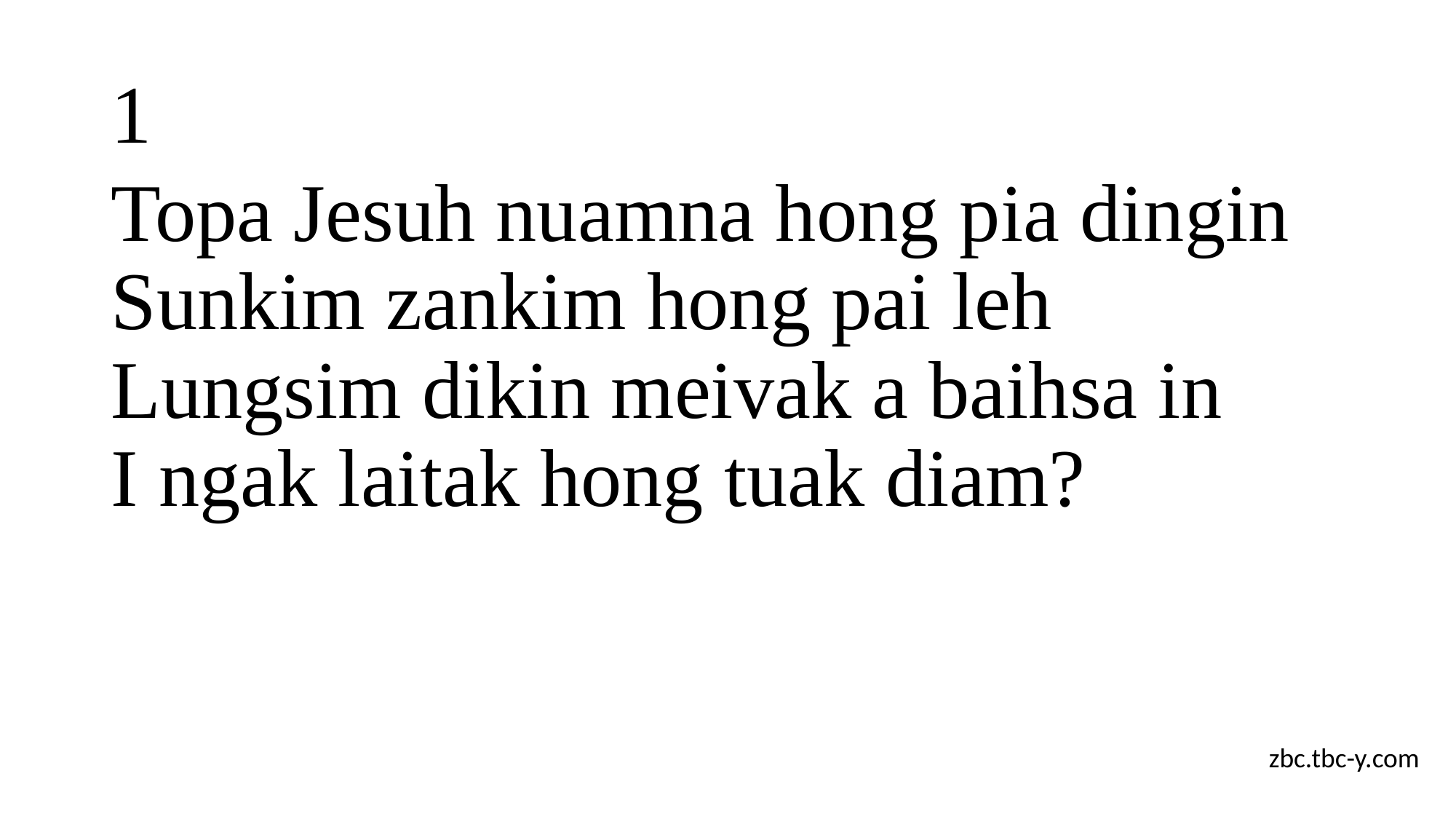

# 1
Topa Jesuh nuamna hong pia dingin
Sunkim zankim hong pai leh
Lungsim dikin meivak a baihsa in
I ngak laitak hong tuak diam?

zbc.tbc-y.com